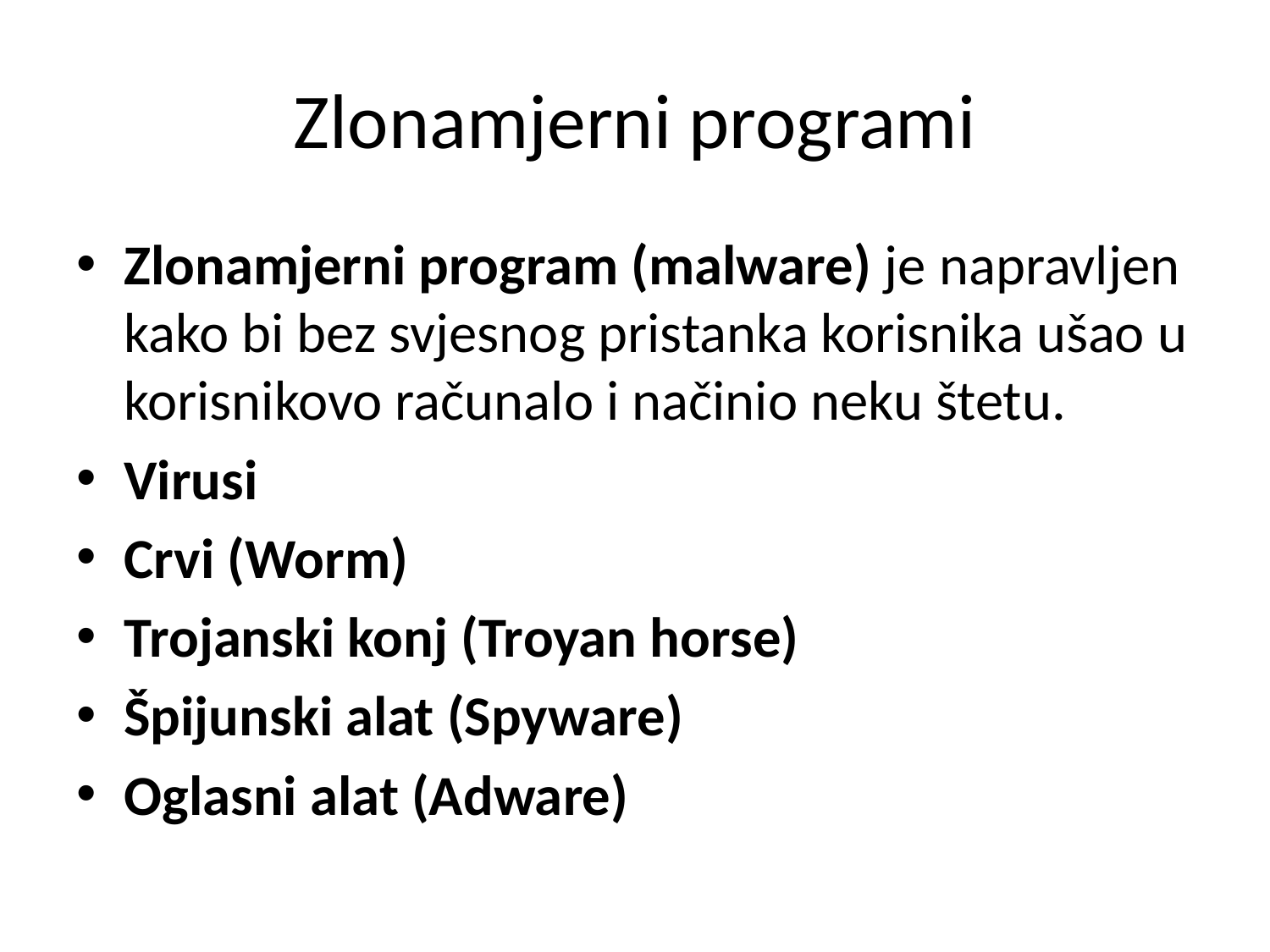

# Zlonamjerni programi
Zlonamjerni program (malware) je napravljen kako bi bez svjesnog pristanka korisnika ušao u korisnikovo računalo i načinio neku štetu.
Virusi
Crvi (Worm)
Trojanski konj (Troyan horse)
Špijunski alat (Spyware)
Oglasni alat (Adware)